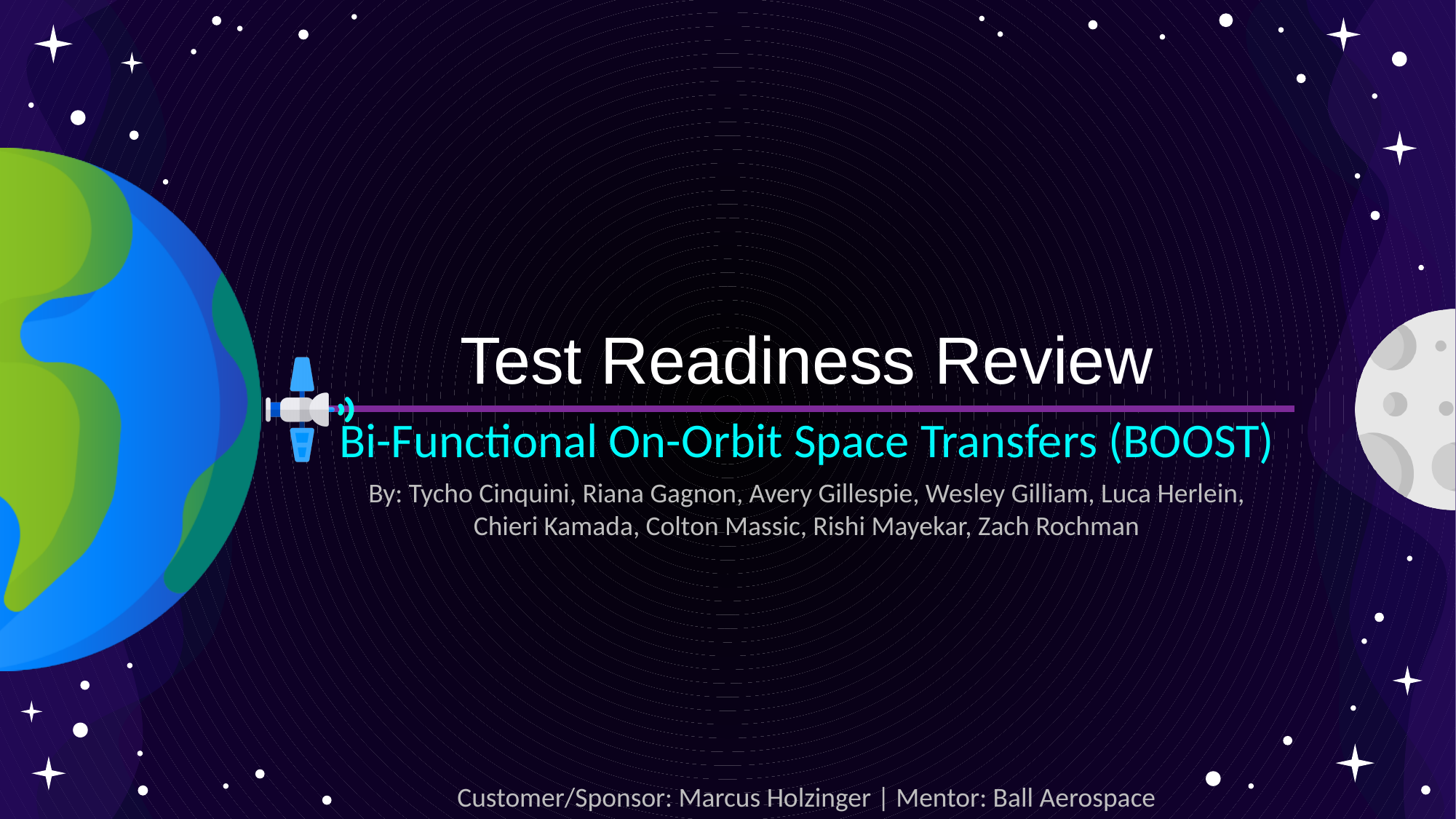

# Test Readiness Review
Bi-Functional On-Orbit Space Transfers (BOOST)
By: Tycho Cinquini, Riana Gagnon, Avery Gillespie, Wesley Gilliam, Luca Herlein, Chieri Kamada, Colton Massic, Rishi Mayekar, Zach Rochman
Customer/Sponsor: Marcus Holzinger | Mentor: Ball Aerospace